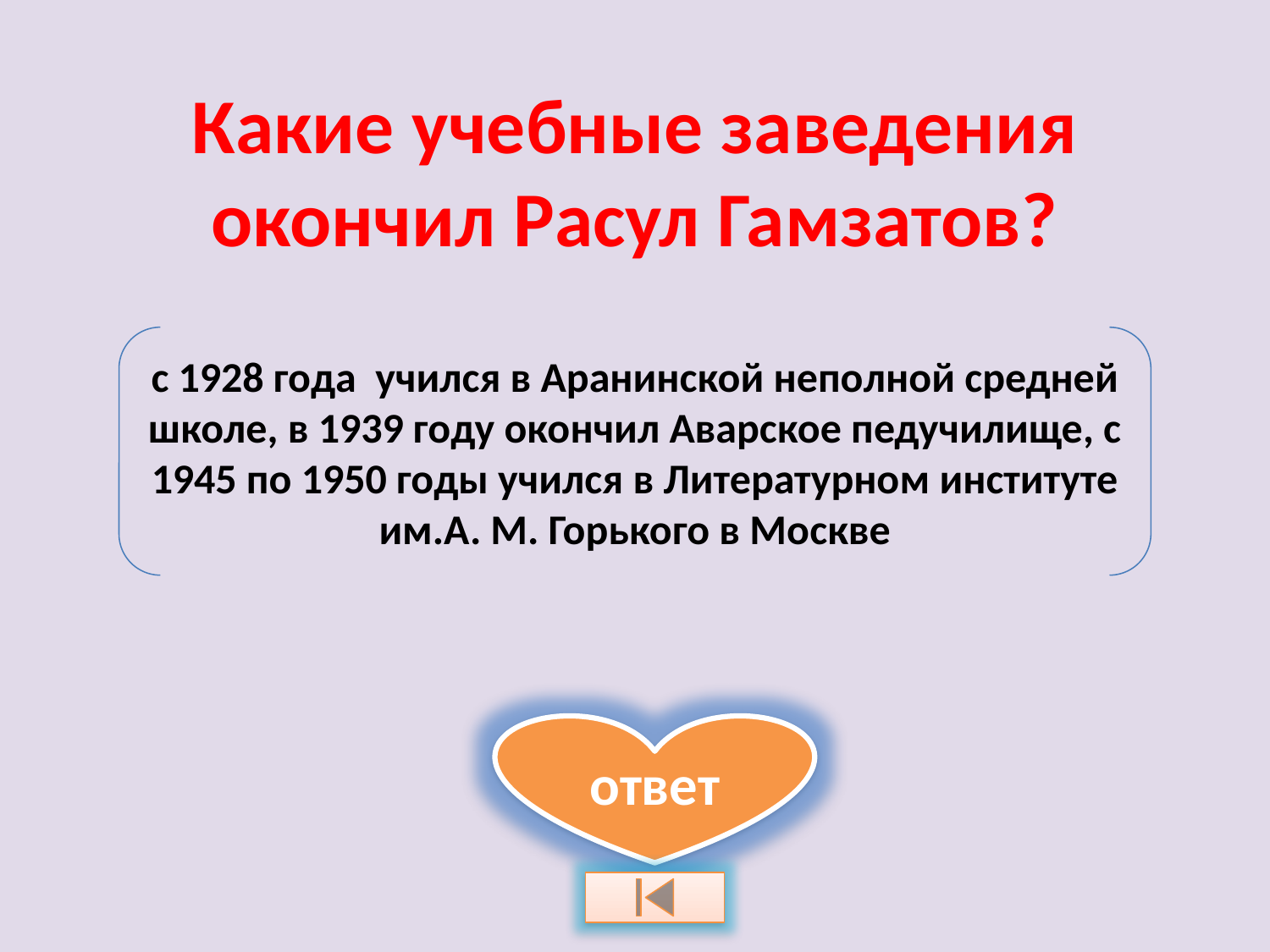

Какие учебные заведения окончил Расул Гамзатов?
с 1928 года  учился в Аранинской неполной средней школе, в 1939 году окончил Аварское педучилище, с 1945 по 1950 годы учился в Литературном институте им.А. М. Горького в Москве
ответ